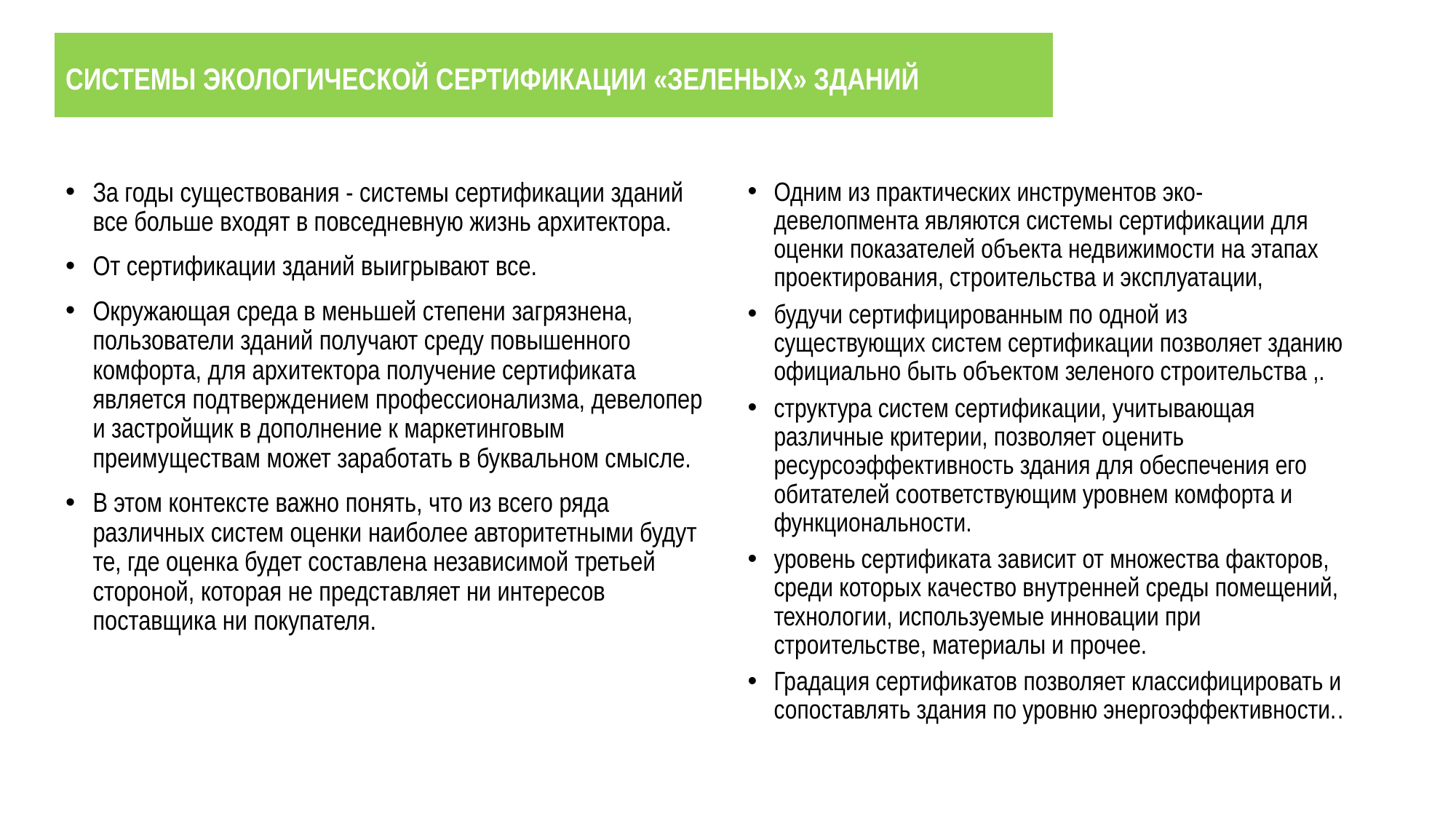

# СИСТЕМЫ ЭКОЛОГИЧЕСКОЙ СЕРТИФИКАЦИИ «ЗЕЛЕНЫХ» ЗДАНИЙ
За годы существования - системы сертификации зданий все больше входят в повседневную жизнь архитектора.
От сертификации зданий выигрывают все.
Окружающая среда в меньшей степени загрязнена, пользователи зданий получают среду повышенного комфорта, для архитектора получение сертификата является подтверждением профессионализма, девелопер и застройщик в дополнение к маркетинговым преимуществам может заработать в буквальном смысле.
В этом контексте важно понять, что из всего ряда различных систем оценки наиболее авторитетными будут те, где оценка будет составлена ​​независимой третьей стороной, которая не представляет ни интересов поставщика ни покупателя.
Одним из практических инструментов эко-девелопмента являются системы сертификации для оценки показателей объекта недвижимости на этапах проектирования, строительства и эксплуатации,
будучи сертифицированным по одной из существующих систем сертификации позволяет зданию официально быть объектом зеленого строительства ,.
структура систем сертификации, учитывающая различные критерии, позволяет оценить ресурсоэффективность здания для обеспечения его обитателей соответствующим уровнем комфорта и функциональности.
уровень сертификата зависит от множества факторов, среди которых качество внутренней среды помещений, технологии, используемые инновации при строительстве, материалы и прочее.
Градация сертификатов позволяет классифицировать и сопоставлять здания по уровню энергоэффективности..